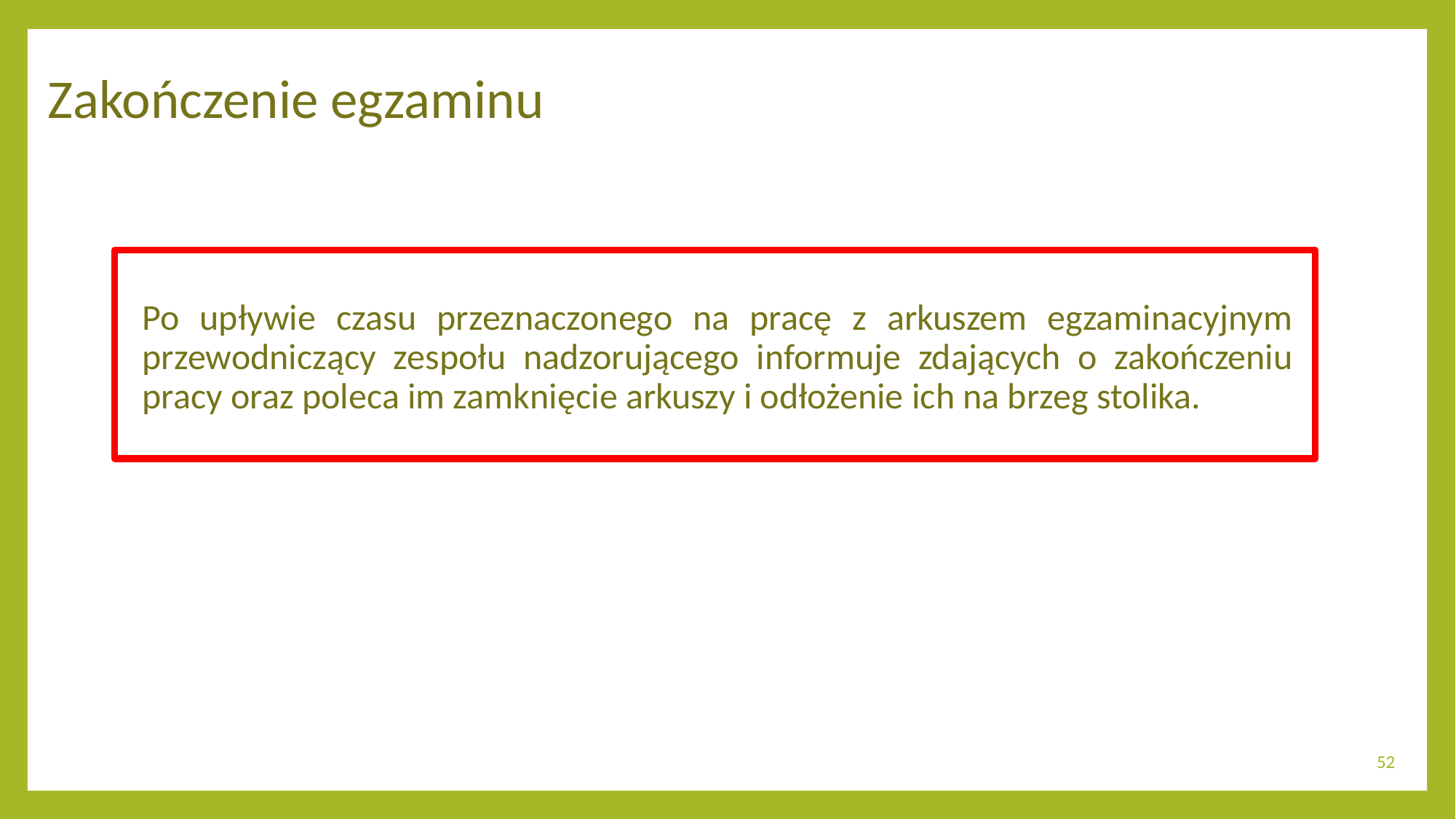

# Zakończenie egzaminu

Po upływie czasu przeznaczonego na pracę z arkuszem egzaminacyjnym przewodniczący zespołu nadzorującego informuje zdających o zakończeniu pracy oraz poleca im zamknięcie arkuszy i odłożenie ich na brzeg stolika.

52